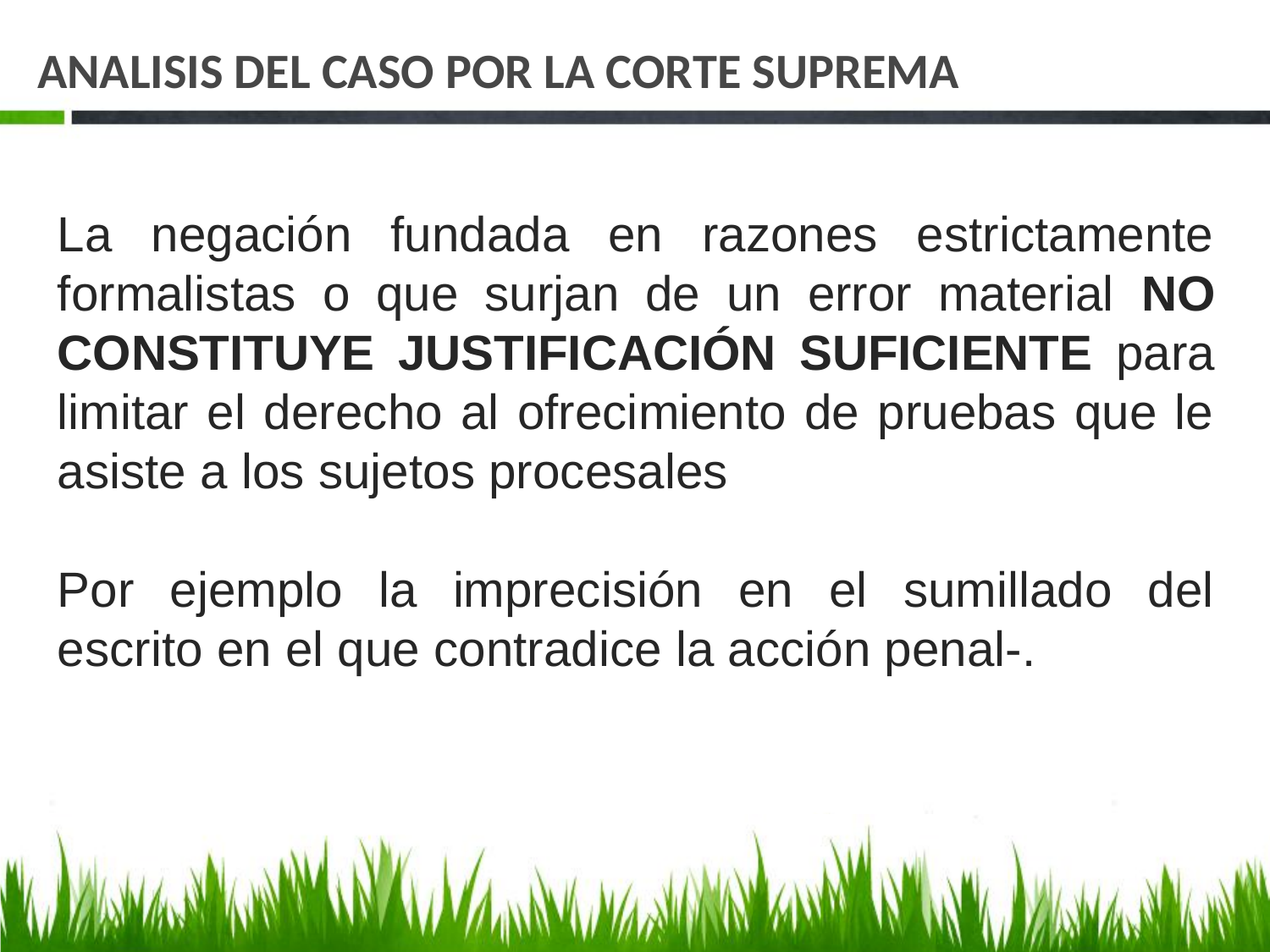

# ANALISIS DEL CASO POR LA CORTE SUPREMA
La negación fundada en razones estrictamente formalistas o que surjan de un error material NO CONSTITUYE JUSTIFICACIÓN SUFICIENTE para limitar el derecho al ofrecimiento de pruebas que le asiste a los sujetos procesales

Por ejemplo la imprecisión en el sumillado del escrito en el que contradice la acción penal-.